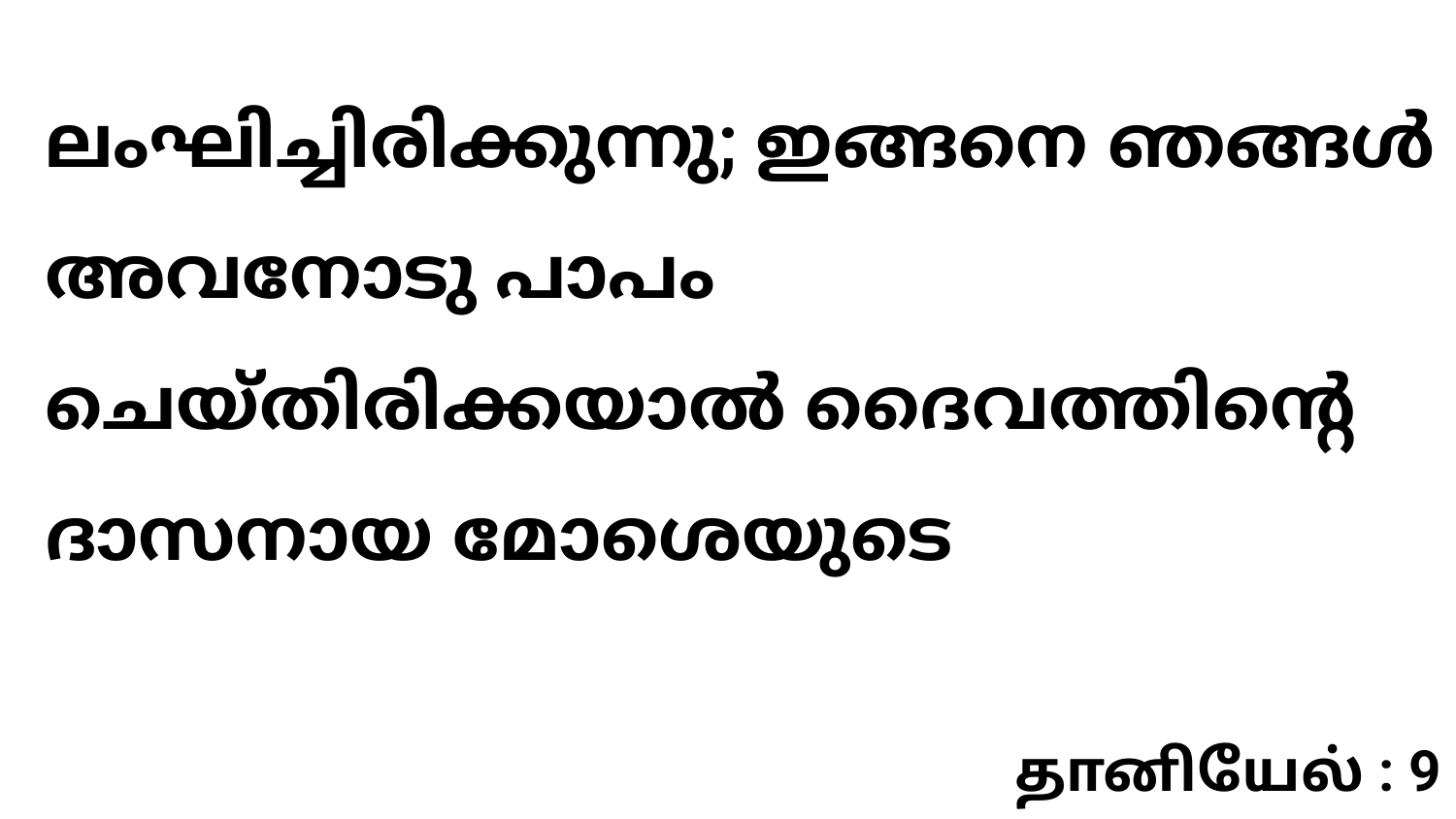

ലംഘിച്ചിരിക്കുന്നു; ഇങ്ങനെ ഞങ്ങൾ അവനോടു പാപം ചെയ്തിരിക്കയാൽ ദൈവത്തിന്റെ ദാസനായ മോശെയുടെ
தானியேல் : 9